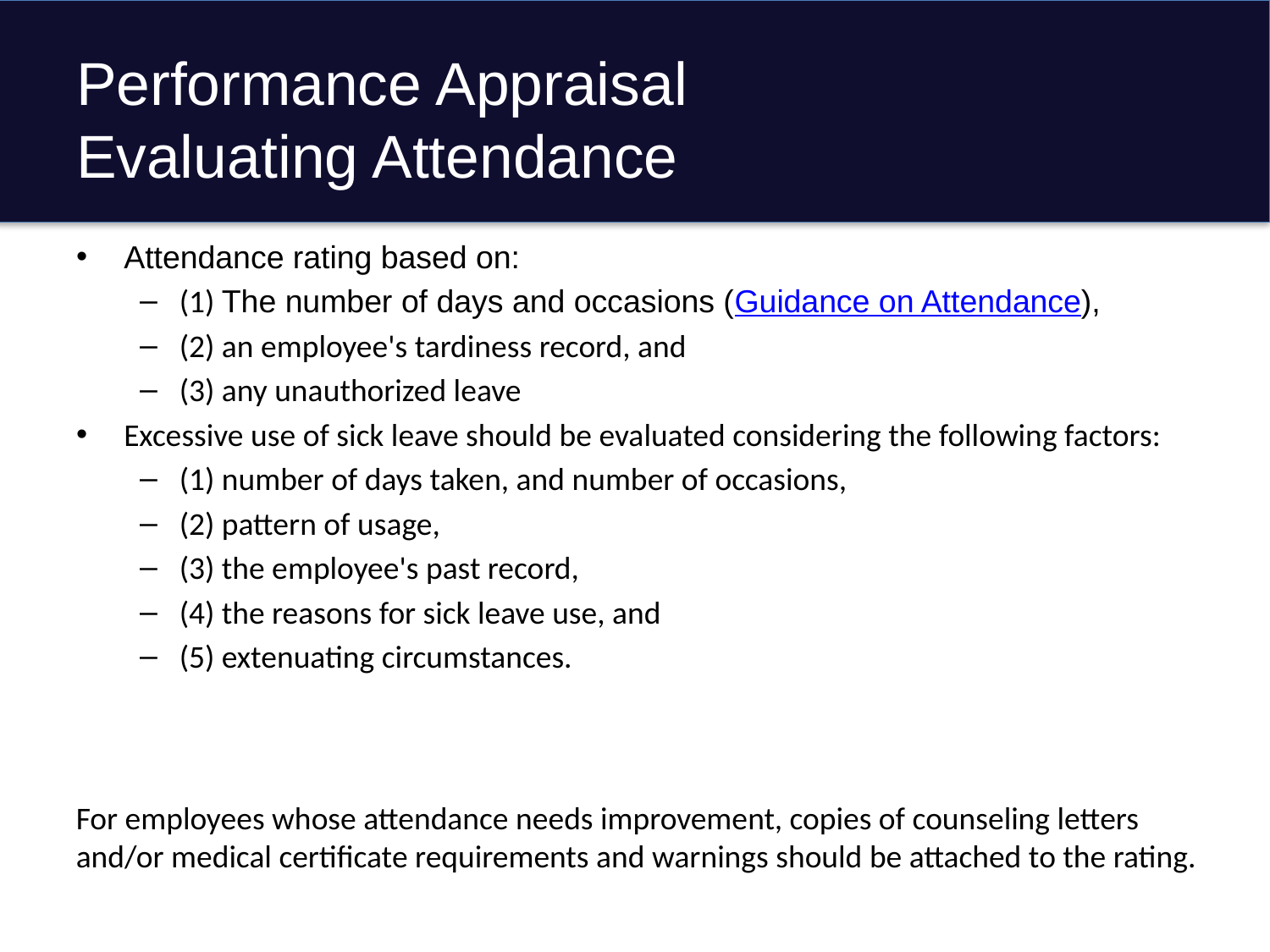

# Performance Appraisal Evaluating Attendance
Attendance rating based on:
(1) The number of days and occasions (Guidance on Attendance),
(2) an employee's tardiness record, and
(3) any unauthorized leave
Excessive use of sick leave should be evaluated considering the following factors:
(1) number of days taken, and number of occasions,
(2) pattern of usage,
(3) the employee's past record,
(4) the reasons for sick leave use, and
(5) extenuating circumstances.
For employees whose attendance needs improvement, copies of counseling letters and/or medical certificate requirements and warnings should be attached to the rating.